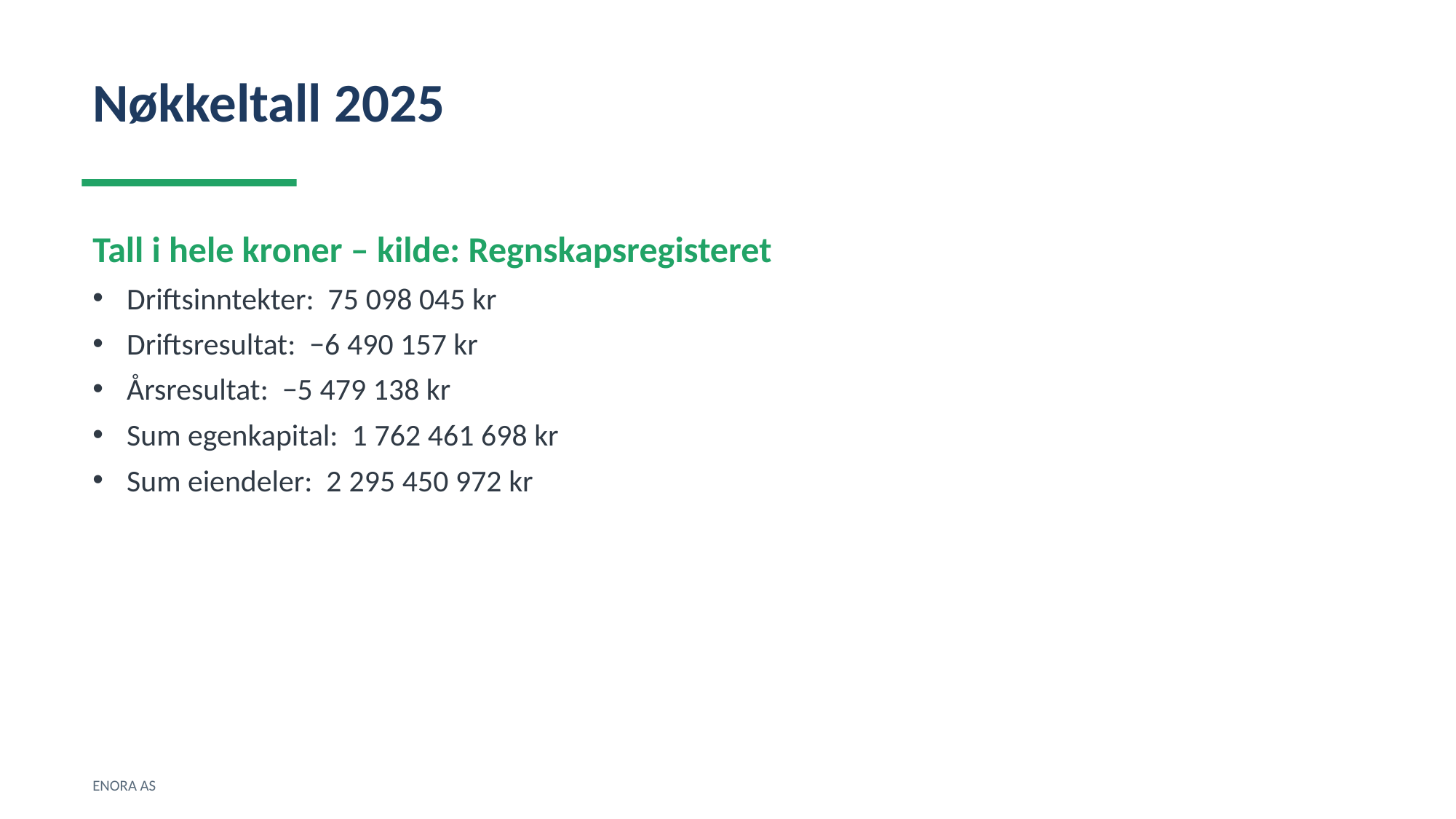

Nøkkeltall 2025

Tall i hele kroner – kilde: Regnskapsregisteret
Driftsinntekter:  75 098 045 kr
Driftsresultat:  −6 490 157 kr
Årsresultat:  −5 479 138 kr
Sum egenkapital:  1 762 461 698 kr
Sum eiendeler:  2 295 450 972 kr
ENORA AS